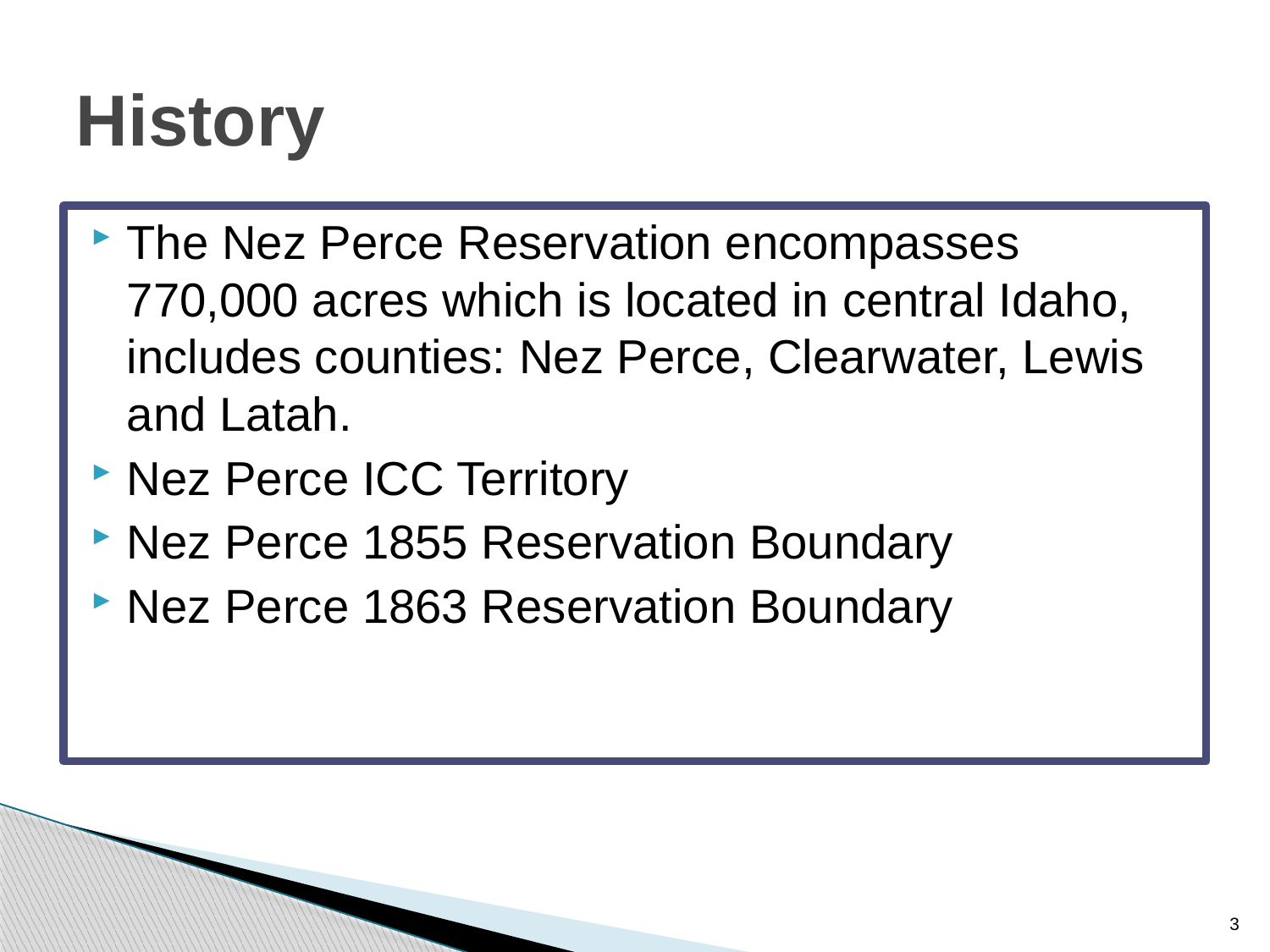

# History
The Nez Perce Reservation encompasses 770,000 acres which is located in central Idaho, includes counties: Nez Perce, Clearwater, Lewis and Latah.
Nez Perce ICC Territory
Nez Perce 1855 Reservation Boundary
Nez Perce 1863 Reservation Boundary
3